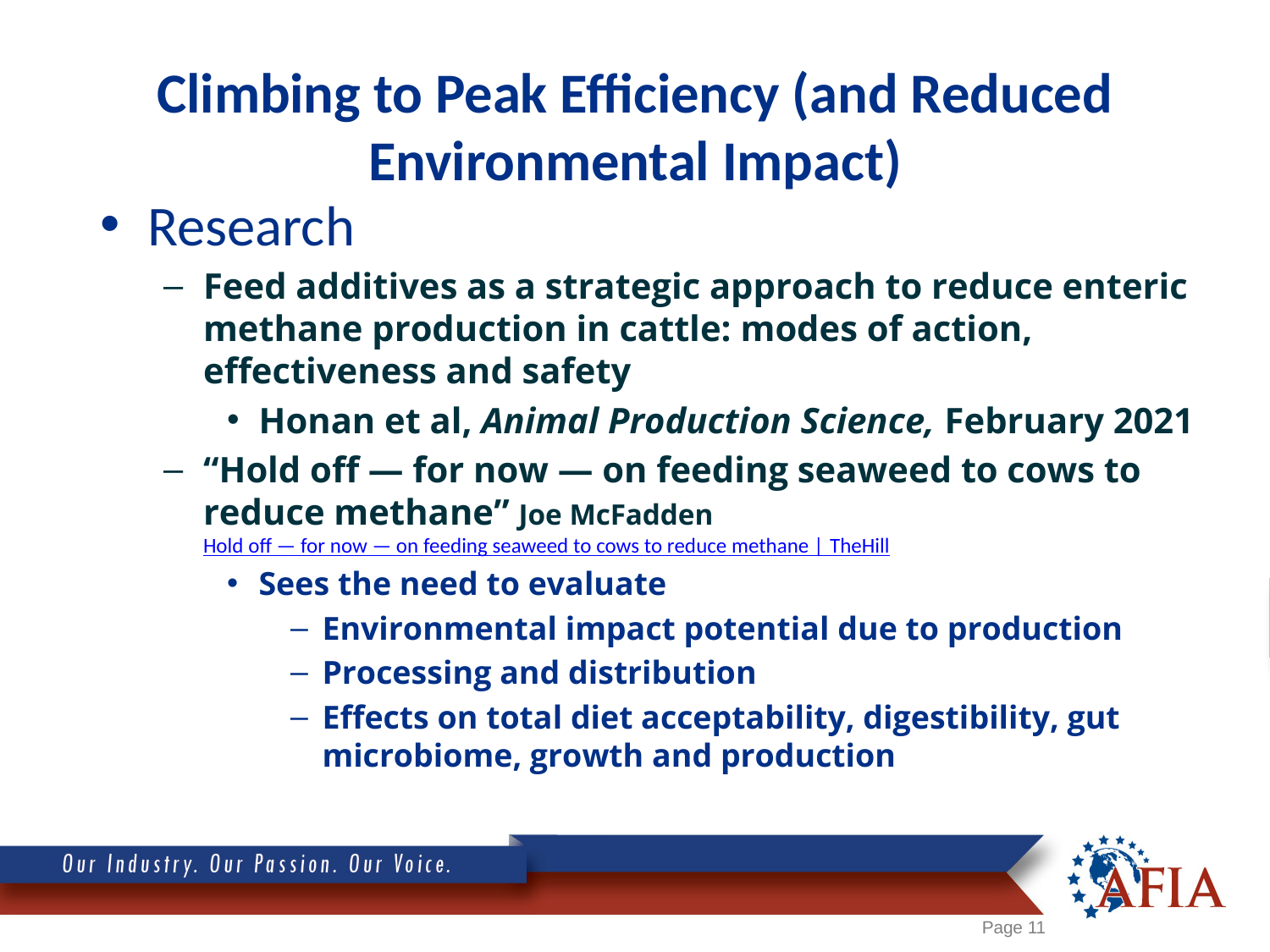

# Climbing to Peak Efficiency (and Reduced Environmental Impact)
Research
Feed additives as a strategic approach to reduce enteric methane production in cattle: modes of action, effectiveness and safety
Honan et al, Animal Production Science, February 2021
“Hold off — for now — on feeding seaweed to cows to reduce methane” Joe McFadden Hold off — for now — on feeding seaweed to cows to reduce methane | TheHill
Sees the need to evaluate
Environmental impact potential due to production
Processing and distribution
Effects on total diet acceptability, digestibility, gut microbiome, growth and production